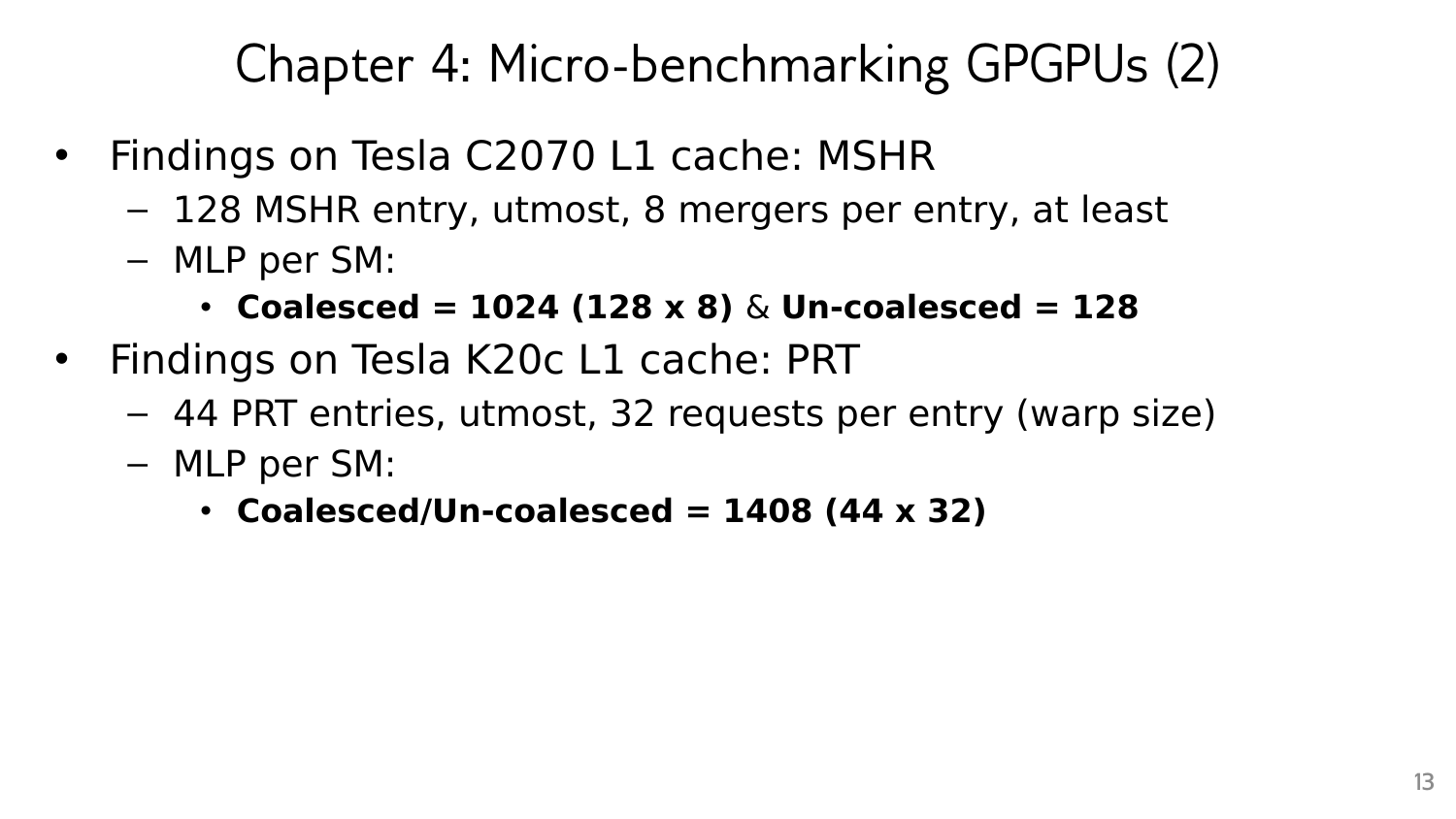

# Chapter 4: Micro-benchmarking GPGPUs (2)
Findings on Tesla C2070 L1 cache: MSHR
128 MSHR entry, utmost, 8 mergers per entry, at least
MLP per SM:
Coalesced = 1024 (128 x 8) & Un-coalesced = 128
Findings on Tesla K20c L1 cache: PRT
44 PRT entries, utmost, 32 requests per entry (warp size)
MLP per SM:
Coalesced/Un-coalesced = 1408 (44 x 32)
13